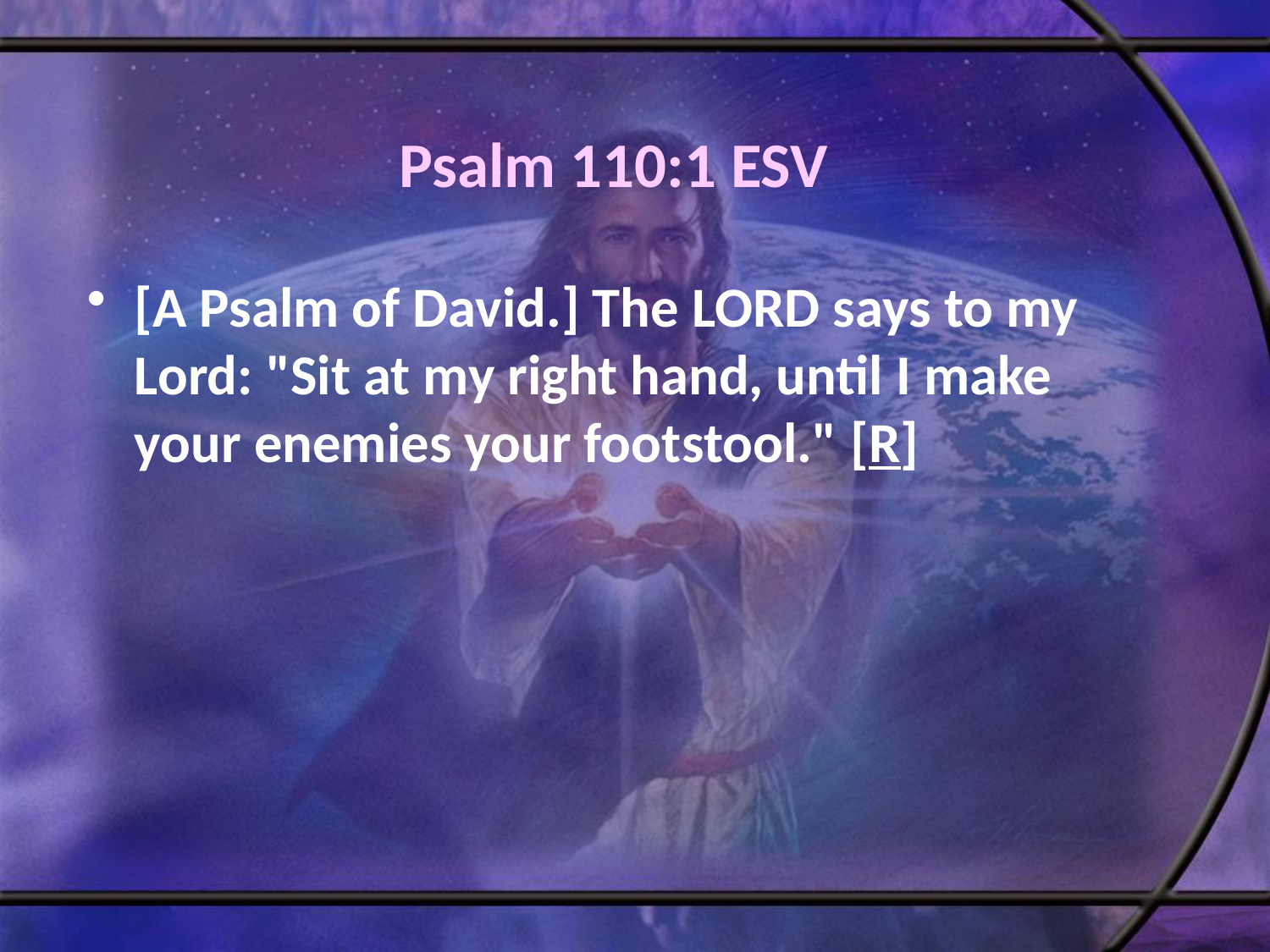

# Psalm 110:1 ESV
[A Psalm of David.] The LORD says to my Lord: "Sit at my right hand, until I make your enemies your footstool." [R]